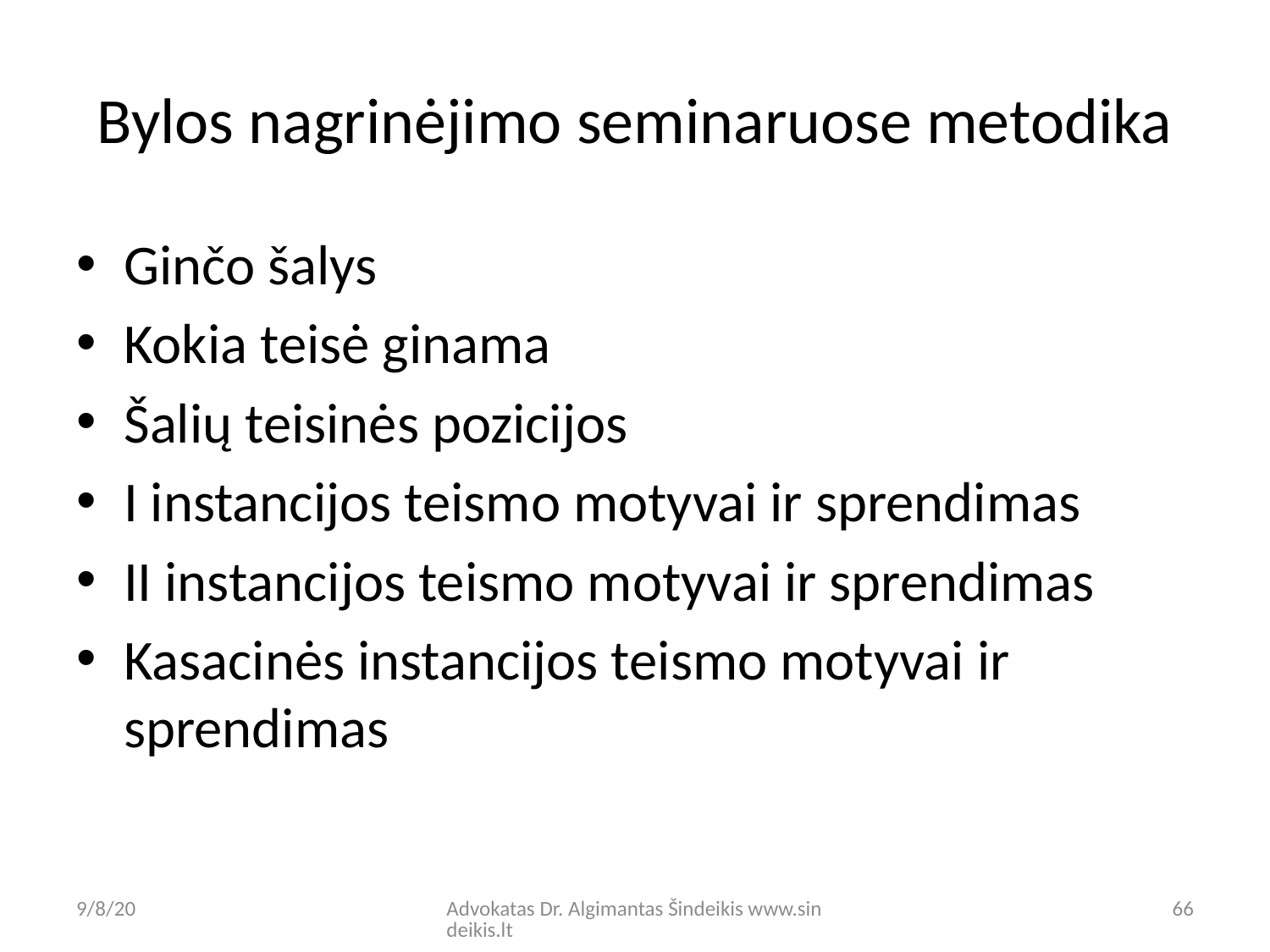

# Bylos nagrinėjimo seminaruose metodika
Ginčo šalys
Kokia teisė ginama
Šalių teisinės pozicijos
I instancijos teismo motyvai ir sprendimas
II instancijos teismo motyvai ir sprendimas
Kasacinės instancijos teismo motyvai ir sprendimas
9/8/20
Advokatas Dr. Algimantas Šindeikis www.sindeikis.lt
66